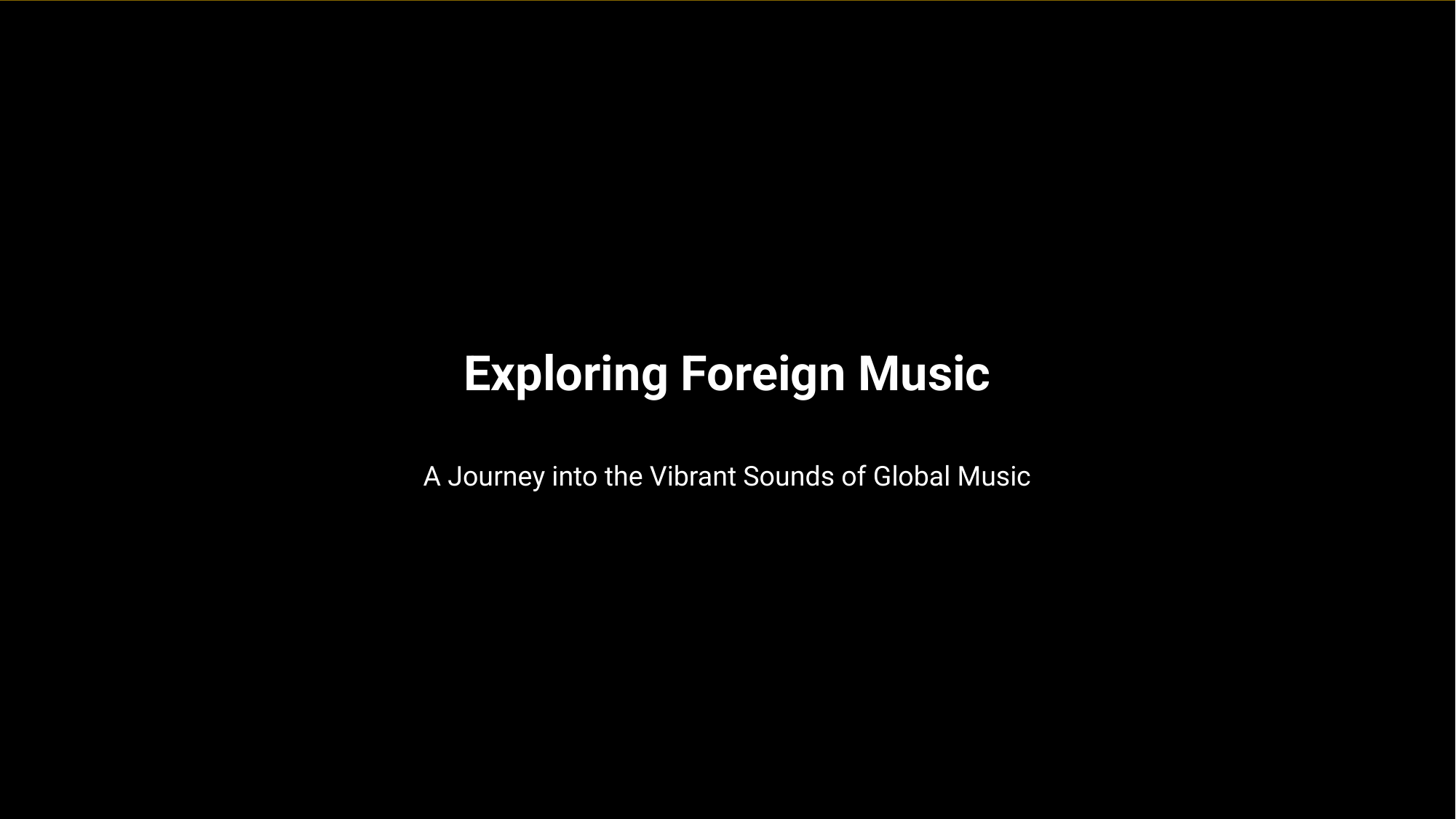

Exploring Foreign Music
A Journey into the Vibrant Sounds of Global Music